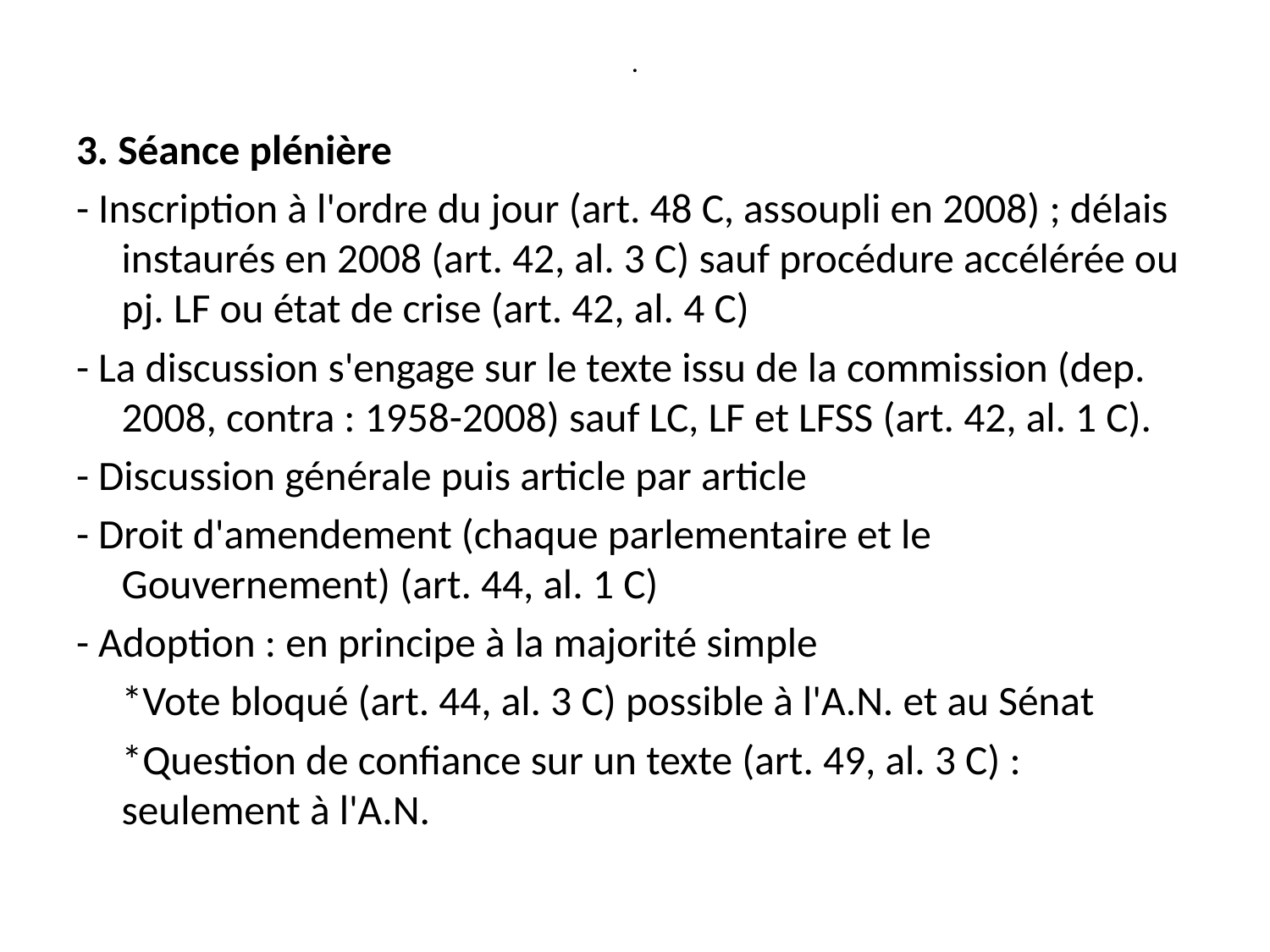

# .
3. Séance plénière
- Inscription à l'ordre du jour (art. 48 C, assoupli en 2008) ; délais instaurés en 2008 (art. 42, al. 3 C) sauf procédure accélérée ou pj. LF ou état de crise (art. 42, al. 4 C)
- La discussion s'engage sur le texte issu de la commission (dep. 2008, contra : 1958-2008) sauf LC, LF et LFSS (art. 42, al. 1 C).
- Discussion générale puis article par article
- Droit d'amendement (chaque parlementaire et le Gouvernement) (art. 44, al. 1 C)
- Adoption : en principe à la majorité simple
	*Vote bloqué (art. 44, al. 3 C) possible à l'A.N. et au Sénat
	*Question de confiance sur un texte (art. 49, al. 3 C) : seulement à l'A.N.